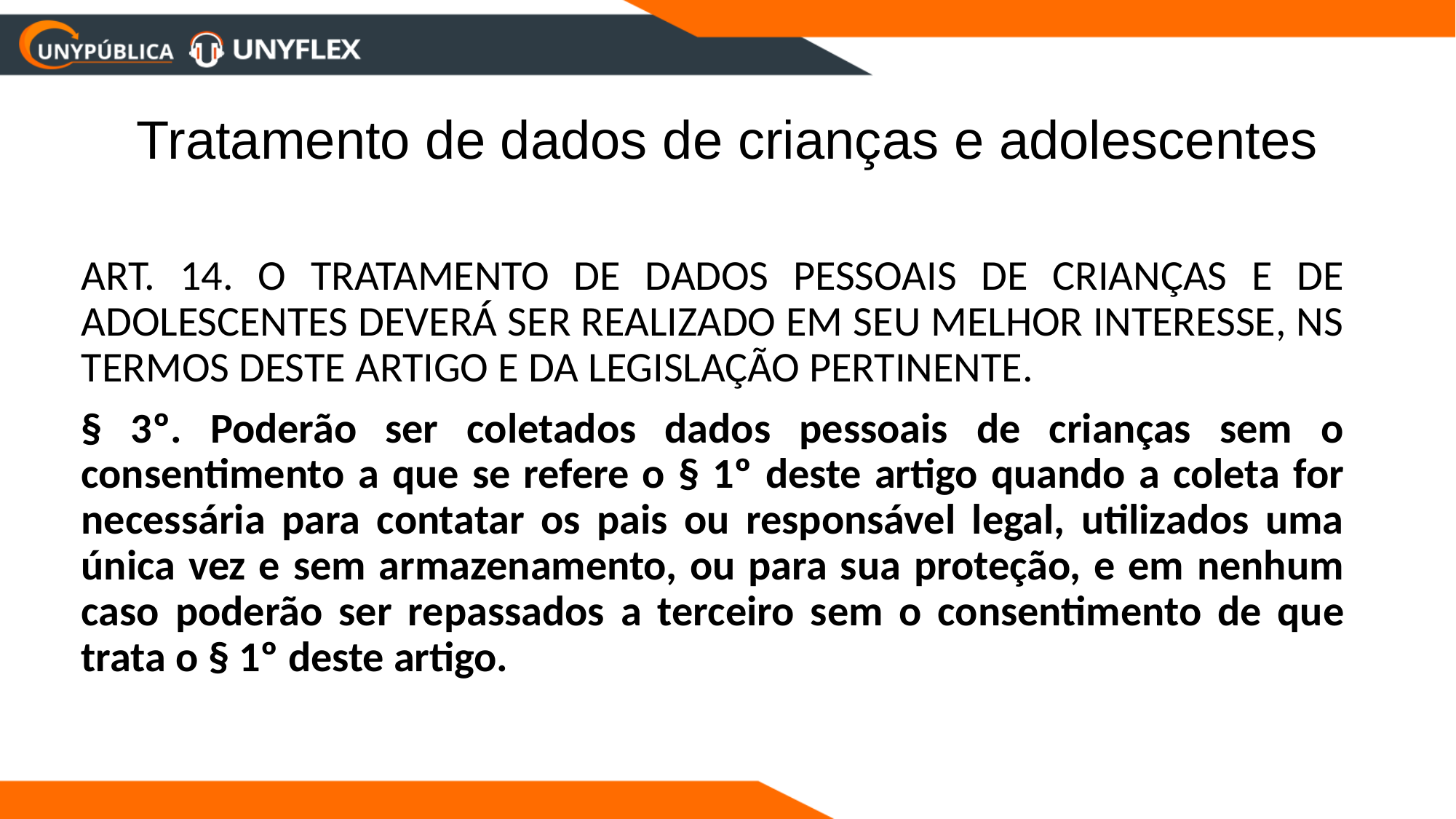

# Tratamento de dados de crianças e adolescentes
	ART. 14. O TRATAMENTO DE DADOS PESSOAIS DE CRIANÇAS E DE ADOLESCENTES DEVERÁ SER REALIZADO EM SEU MELHOR INTERESSE, NS TERMOS DESTE ARTIGO E DA LEGISLAÇÃO PERTINENTE.
	§ 3º. Poderão ser coletados dados pessoais de crianças sem o consentimento a que se refere o § 1º deste artigo quando a coleta for necessária para contatar os pais ou responsável legal, utilizados uma única vez e sem armazenamento, ou para sua proteção, e em nenhum caso poderão ser repassados a terceiro sem o consentimento de que trata o § 1º deste artigo.